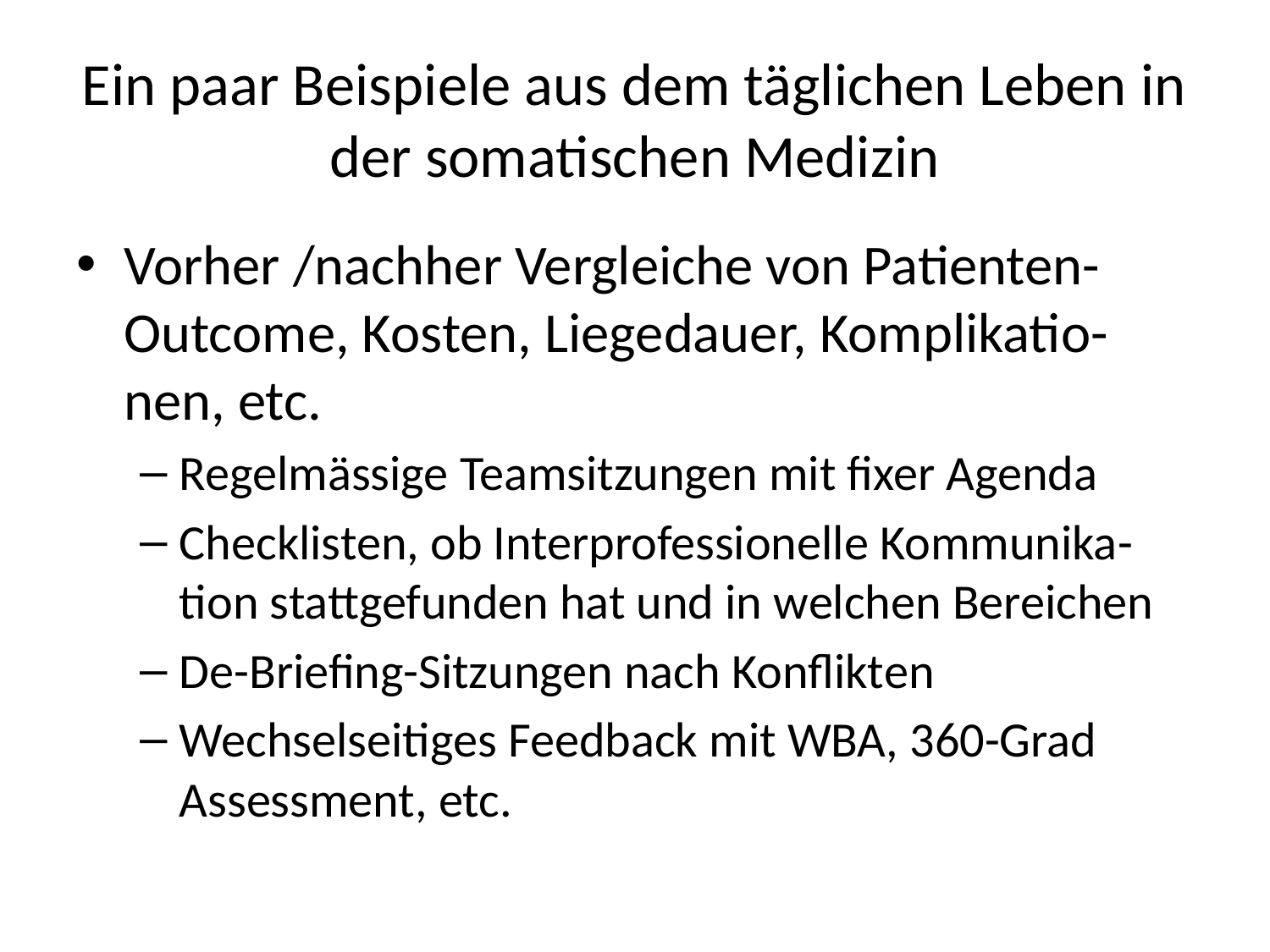

# Ein paar Beispiele aus dem täglichen Leben in der somatischen Medizin
Vorher /nachher Vergleiche von Patienten-Outcome, Kosten, Liegedauer, Komplikatio-nen, etc.
Regelmässige Teamsitzungen mit fixer Agenda
Checklisten, ob Interprofessionelle Kommunika-tion stattgefunden hat und in welchen Bereichen
De-Briefing-Sitzungen nach Konflikten
Wechselseitiges Feedback mit WBA, 360-Grad Assessment, etc.